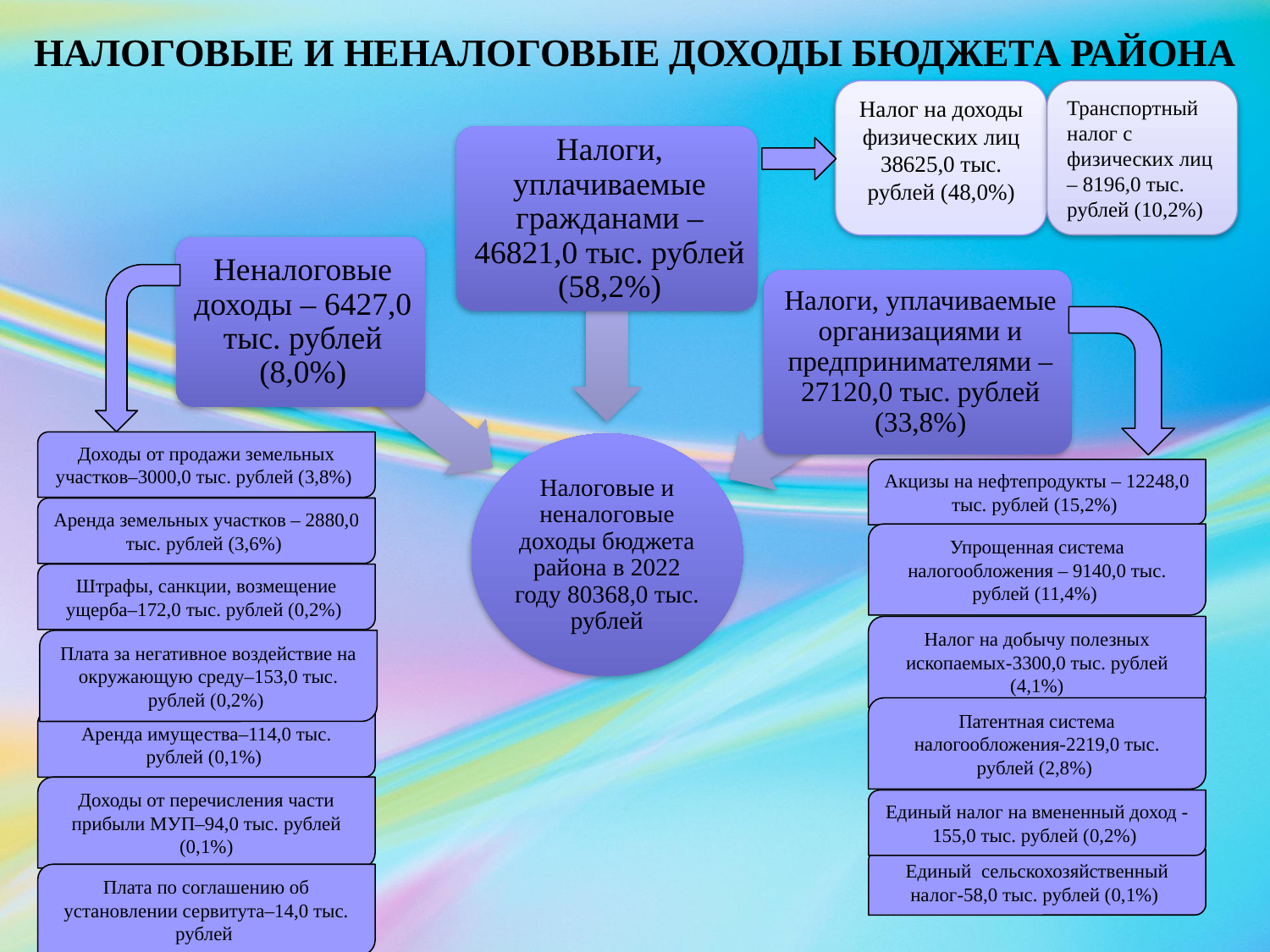

НАЛОГОВЫЕ И НЕНАЛОГОВЫЕ ДОХОДЫ БЮДЖЕТА РАЙОНА
Налог на доходы физических лиц 38625,0 тыс. рублей (48,0%)

Транспортный налог с физических лиц – 8196,0 тыс. рублей (10,2%)
Налоговые и неналоговые доходы бюджета района в 2022 году 80368,0 тыс. рублей
Неналоговые доходы – 6427,0 тыс. рублей (8,0%)
Налоги, уплачиваемые гражданами – 46821,0 тыс. рублей (58,2%)
Налоги, уплачиваемые организациями и предпринимателями – 27120,0 тыс. рублей (33,8%)

Доходы от продажи земельных участков–3000,0 тыс. рублей (3,8%)
Акцизы на нефтепродукты – 12248,0 тыс. рублей (15,2%)
Аренда земельных участков – 2880,0 тыс. рублей (3,6%)
Упрощенная система налогообложения – 9140,0 тыс. рублей (11,4%)
Штрафы, санкции, возмещение ущерба–172,0 тыс. рублей (0,2%)
Налог на добычу полезных ископаемых-3300,0 тыс. рублей (4,1%)
Плата за негативное воздействие на окружающую среду–153,0 тыс. рублей (0,2%)
Патентная система налогообложения-2219,0 тыс. рублей (2,8%)
Аренда имущества–114,0 тыс. рублей (0,1%)
Доходы от перечисления части прибыли МУП–94,0 тыс. рублей (0,1%)
Единый налог на вмененный доход -155,0 тыс. рублей (0,2%)
Единый  сельскохозяйственный налог-58,0 тыс. рублей (0,1%)
Плата по соглашению об установлении сервитута–14,0 тыс. рублей